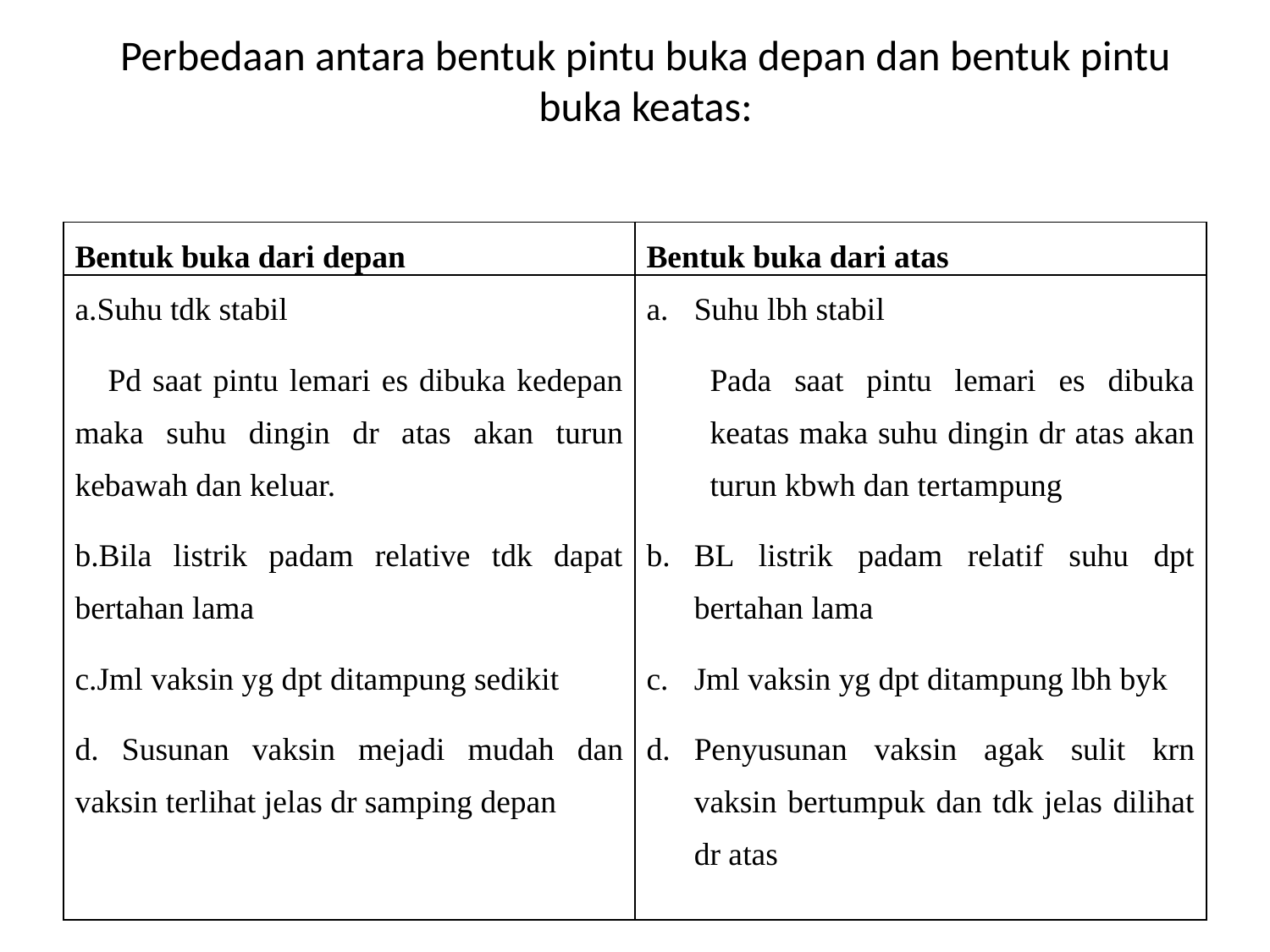

# Perbedaan antara bentuk pintu buka depan dan bentuk pintu buka keatas:
| Bentuk buka dari depan | Bentuk buka dari atas |
| --- | --- |
| a.Suhu tdk stabil Pd saat pintu lemari es dibuka kedepan maka suhu dingin dr atas akan turun kebawah dan keluar. b.Bila listrik padam relative tdk dapat bertahan lama c.Jml vaksin yg dpt ditampung sedikit d. Susunan vaksin mejadi mudah dan vaksin terlihat jelas dr samping depan | Suhu lbh stabil Pada saat pintu lemari es dibuka keatas maka suhu dingin dr atas akan turun kbwh dan tertampung BL listrik padam relatif suhu dpt bertahan lama Jml vaksin yg dpt ditampung lbh byk Penyusunan vaksin agak sulit krn vaksin bertumpuk dan tdk jelas dilihat dr atas |